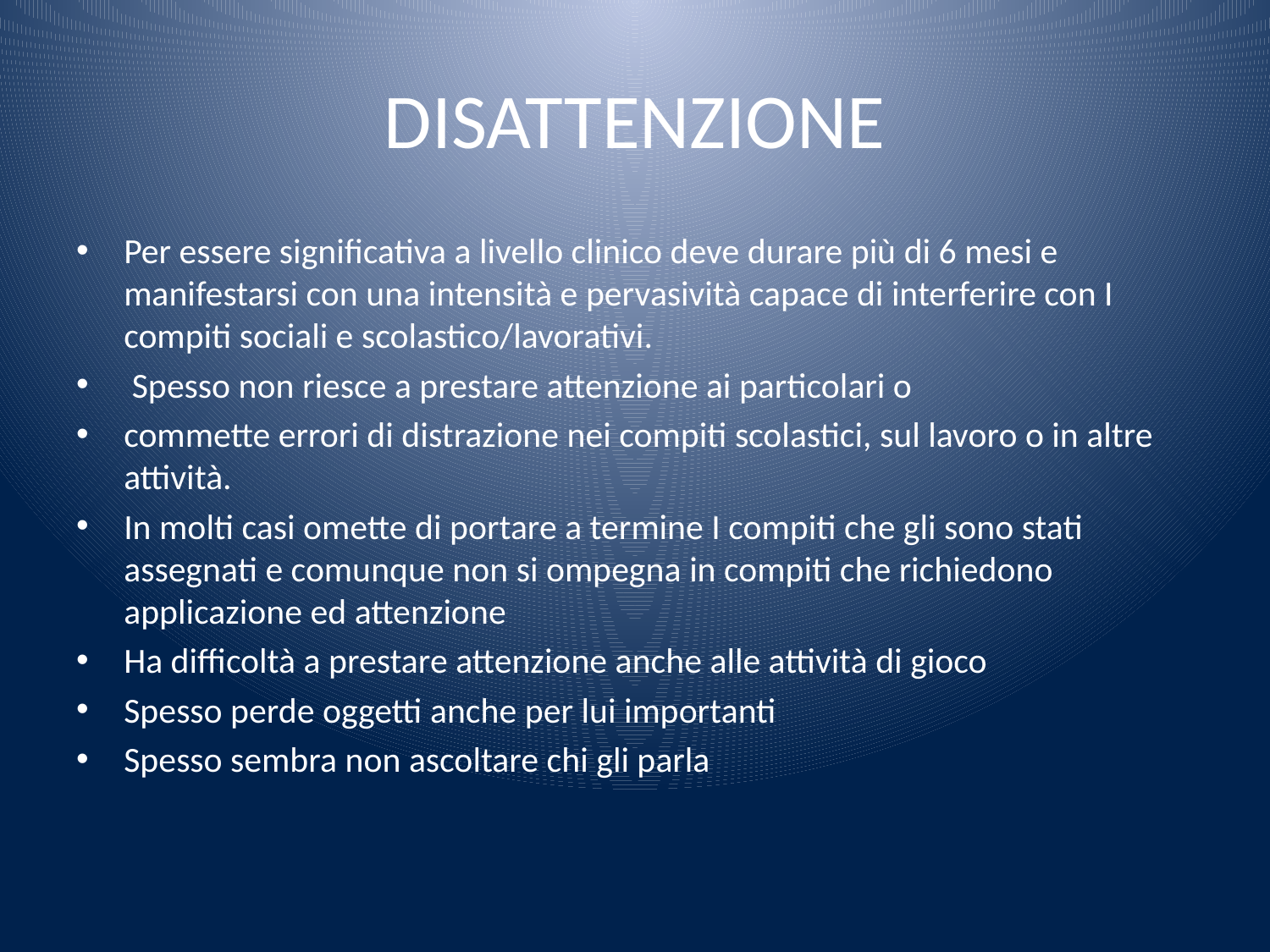

# DISATTENZIONE
Per essere significativa a livello clinico deve durare più di 6 mesi e manifestarsi con una intensità e pervasività capace di interferire con I compiti sociali e scolastico/lavorativi.
 Spesso non riesce a prestare attenzione ai particolari o
commette errori di di­strazione nei compiti scolastici, sul lavoro o in altre attività.
In molti casi omette di portare a termine I compiti che gli sono stati assegnati e comunque non si ompegna in compiti che richiedono applicazione ed attenzione
Ha difficoltà a prestare attenzione anche alle attività di gioco
Spesso perde oggetti anche per lui importanti
Spesso sembra non ascoltare chi gli parla